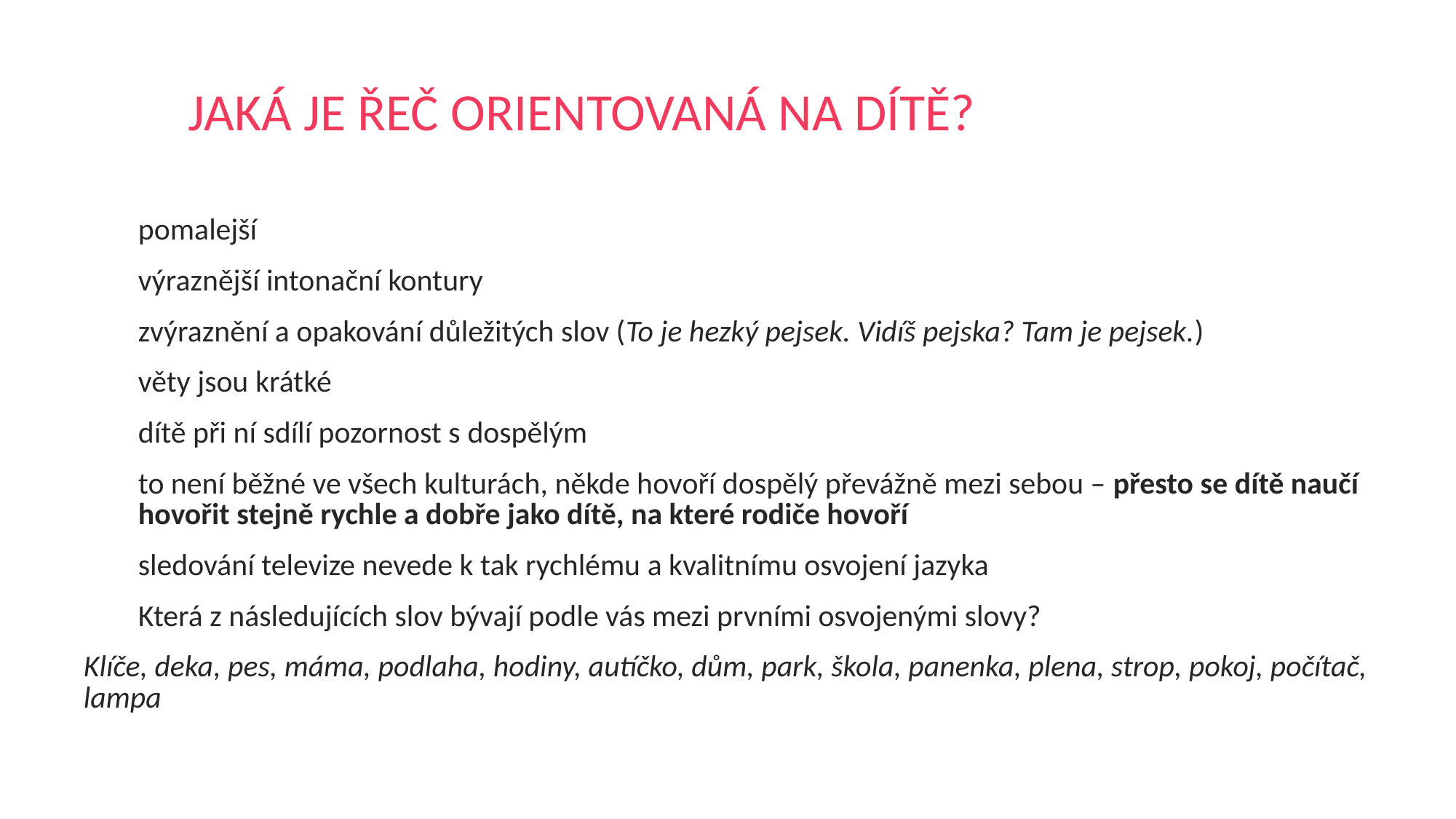

# JAKÁ JE ŘEČ ORIENTOVANÁ NA DÍTĚ?
pomalejší
výraznější intonační kontury
zvýraznění a opakování důležitých slov (To je hezký pejsek. Vidíš pejska? Tam je pejsek.)
věty jsou krátké
dítě při ní sdílí pozornost s dospělým
to není běžné ve všech kulturách, někde hovoří dospělý převážně mezi sebou – přesto se dítě naučí hovořit stejně rychle a dobře jako dítě, na které rodiče hovoří
sledování televize nevede k tak rychlému a kvalitnímu osvojení jazyka
Která z následujících slov bývají podle vás mezi prvními osvojenými slovy?
Klíče, deka, pes, máma, podlaha, hodiny, autíčko, dům, park, škola, panenka, plena, strop, pokoj, počítač, lampa